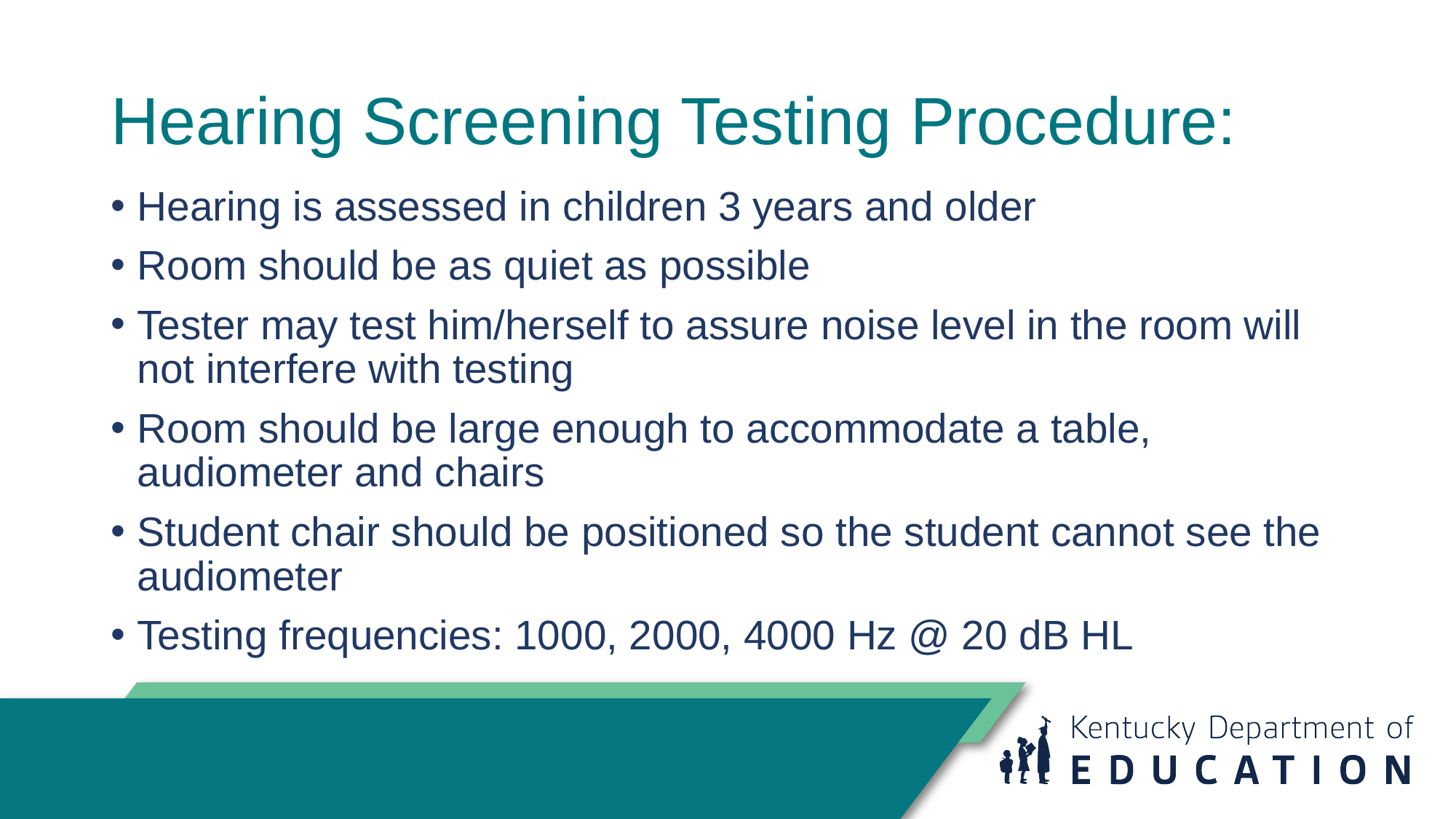

# Hearing Screening Testing Procedure:
Hearing is assessed in children 3 years and older​
Room should be as quiet as possible​
Tester may test him/herself to assure noise level in the room will not interfere with testing​
Room should be large enough to accommodate a table, audiometer and chairs ​
Student chair should be positioned so the student cannot see the audiometer
Testing frequencies: 1000, 2000, 4000 Hz @ 20 dB HL